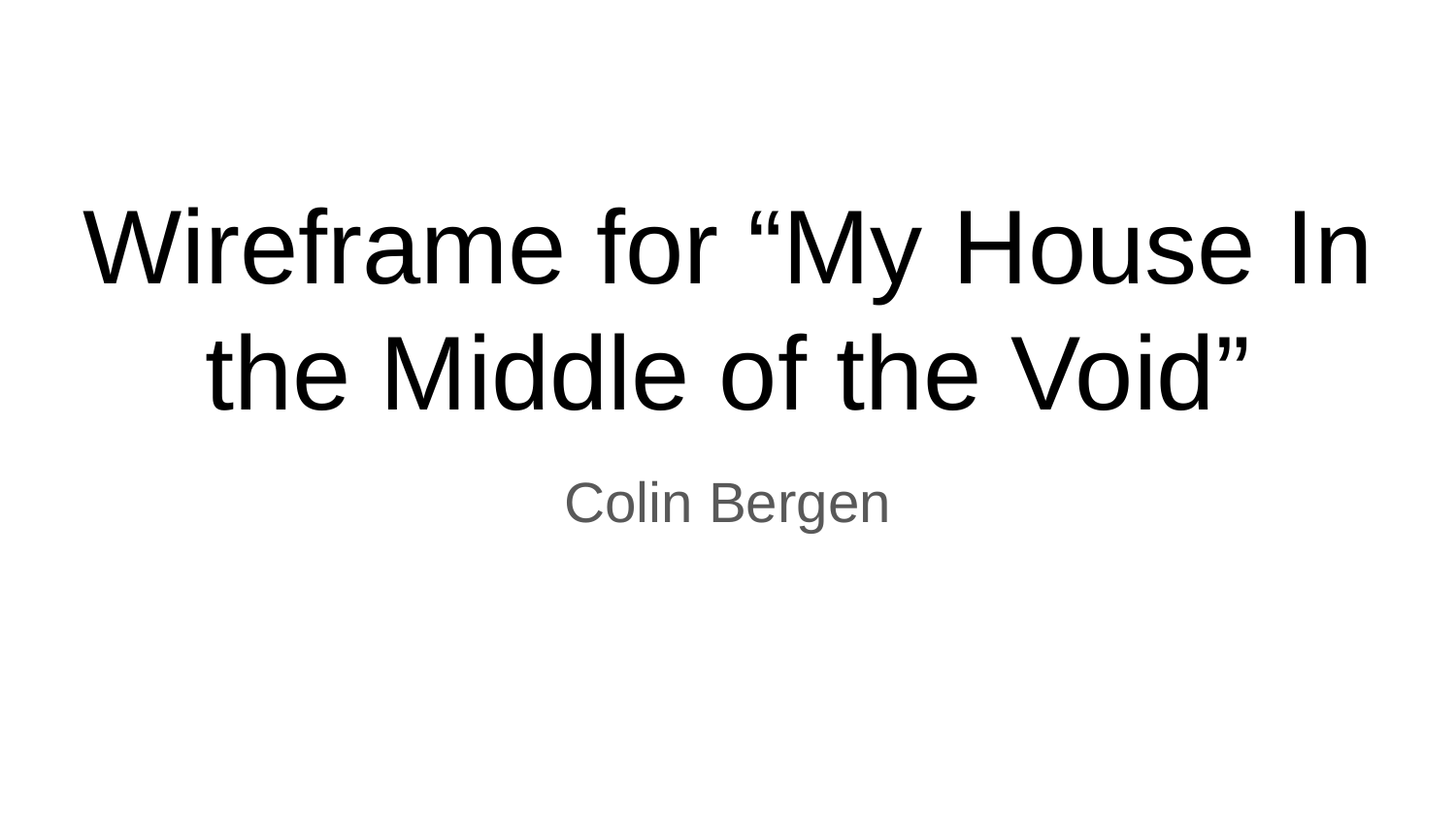

# Wireframe for “My House In the Middle of the Void”
Colin Bergen